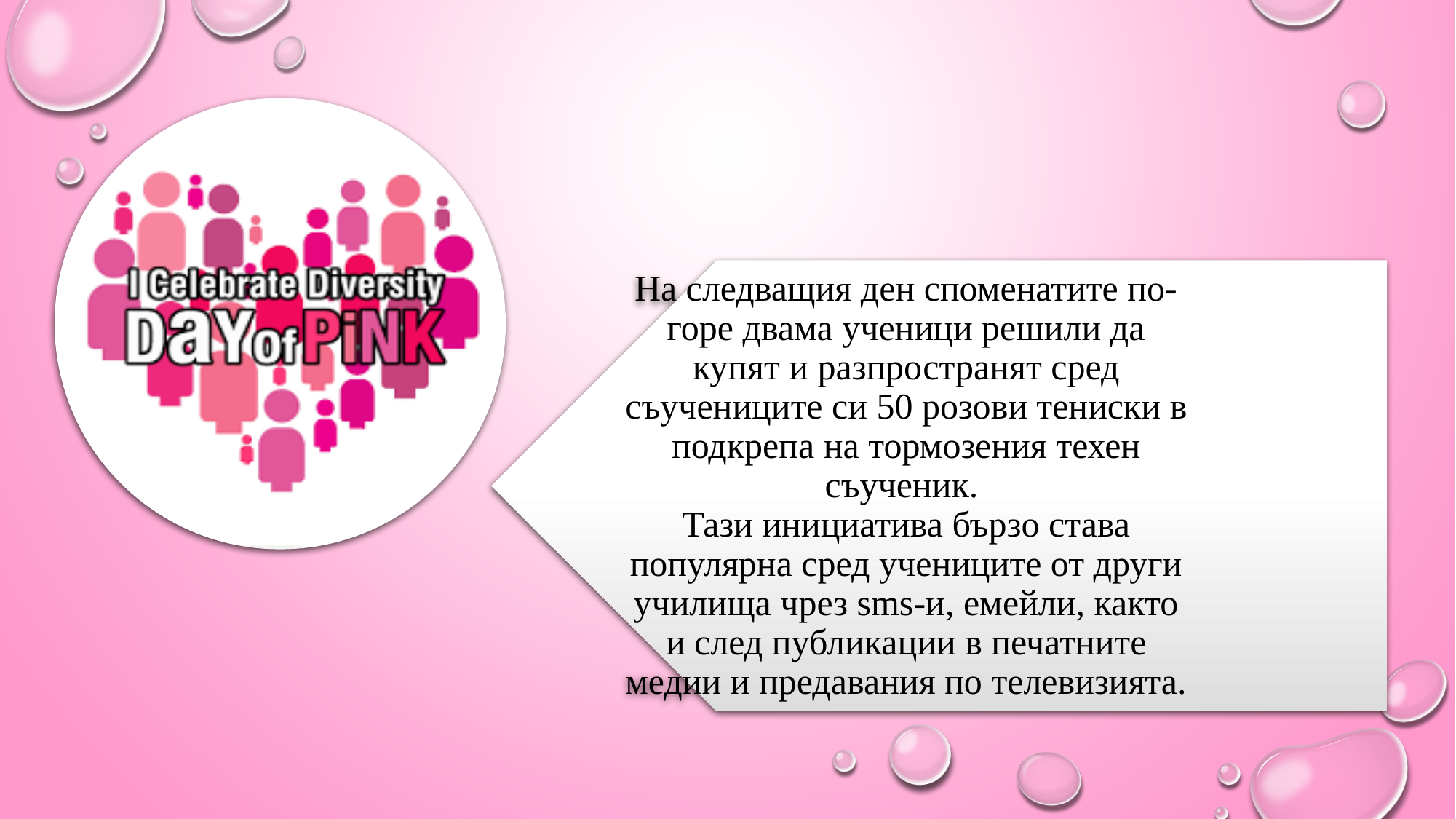

На следващия ден споменатите по-горе двама ученици решили да купят и разпространят сред съучениците си 50 розови тениски в подкрепа на тормозения техен съученик.
Тази инициатива бързо става популярна сред учениците от други училища чрез sms-и, емейли, както и след публикации в печатните медии и предавания по телевизията.